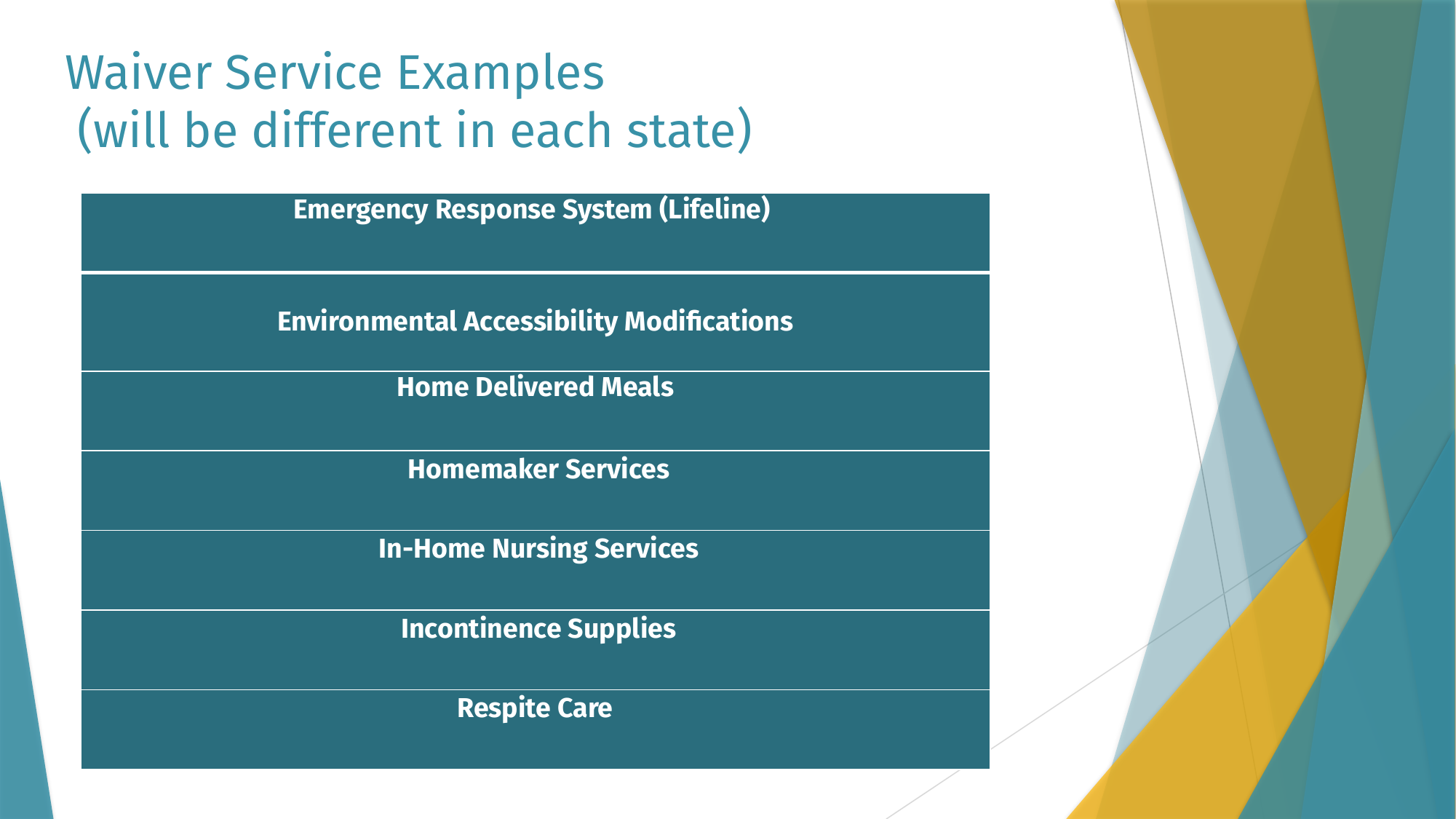

# Waiver Service Examples (will be different in each state)
| Emergency Response System (Lifeline) |
| --- |
| Environmental Accessibility Modifications |
| Home Delivered Meals |
| Homemaker Services |
| In-Home Nursing Services |
| Incontinence Supplies |
| Respite Care |